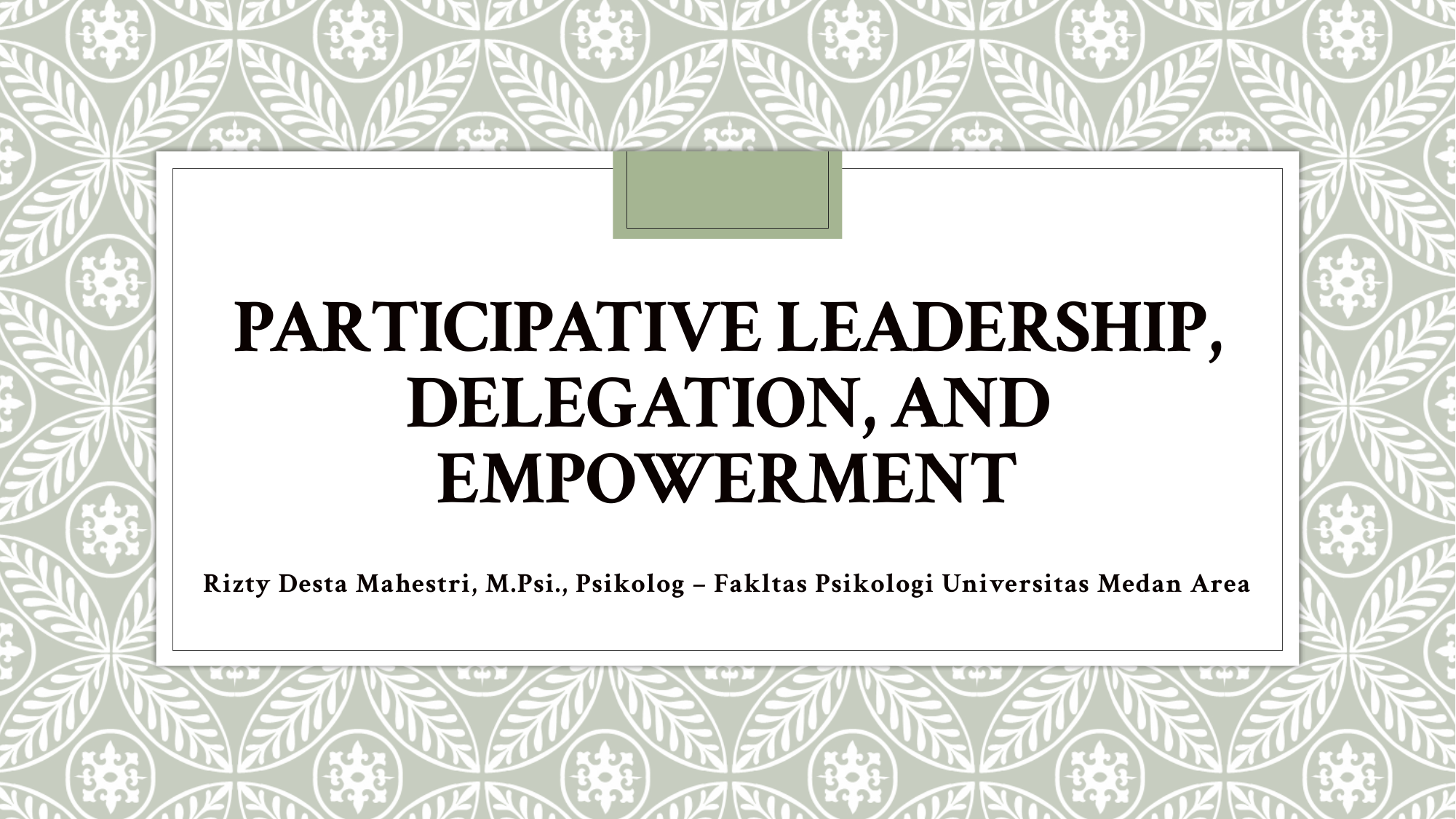

# pARTICIPATIVE LEADERSHIP, DELEGATION, AND EMPOWERMENT
Rizty Desta Mahestri, M.Psi., Psikolog – Fakltas Psikologi Universitas Medan Area